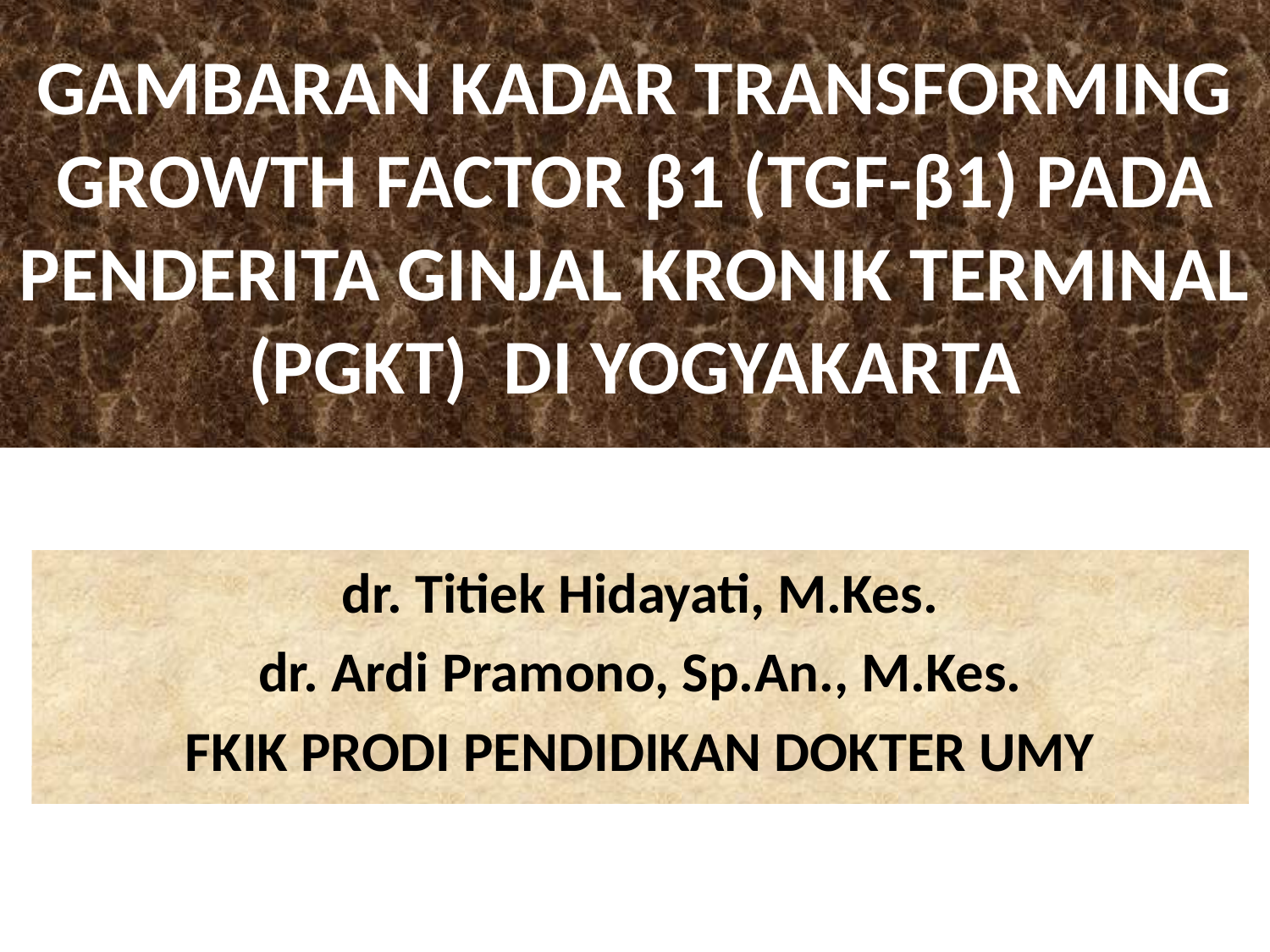

# GAMBARAN KADAR TRANSFORMING GROWTH FACTOR β1 (TGF-β1) PADA PENDERITA GINJAL KRONIK TERMINAL (PGKT)  DI YOGYAKARTA
dr. Titiek Hidayati, M.Kes.
dr. Ardi Pramono, Sp.An., M.Kes.
FKIK PRODI PENDIDIKAN DOKTER UMY